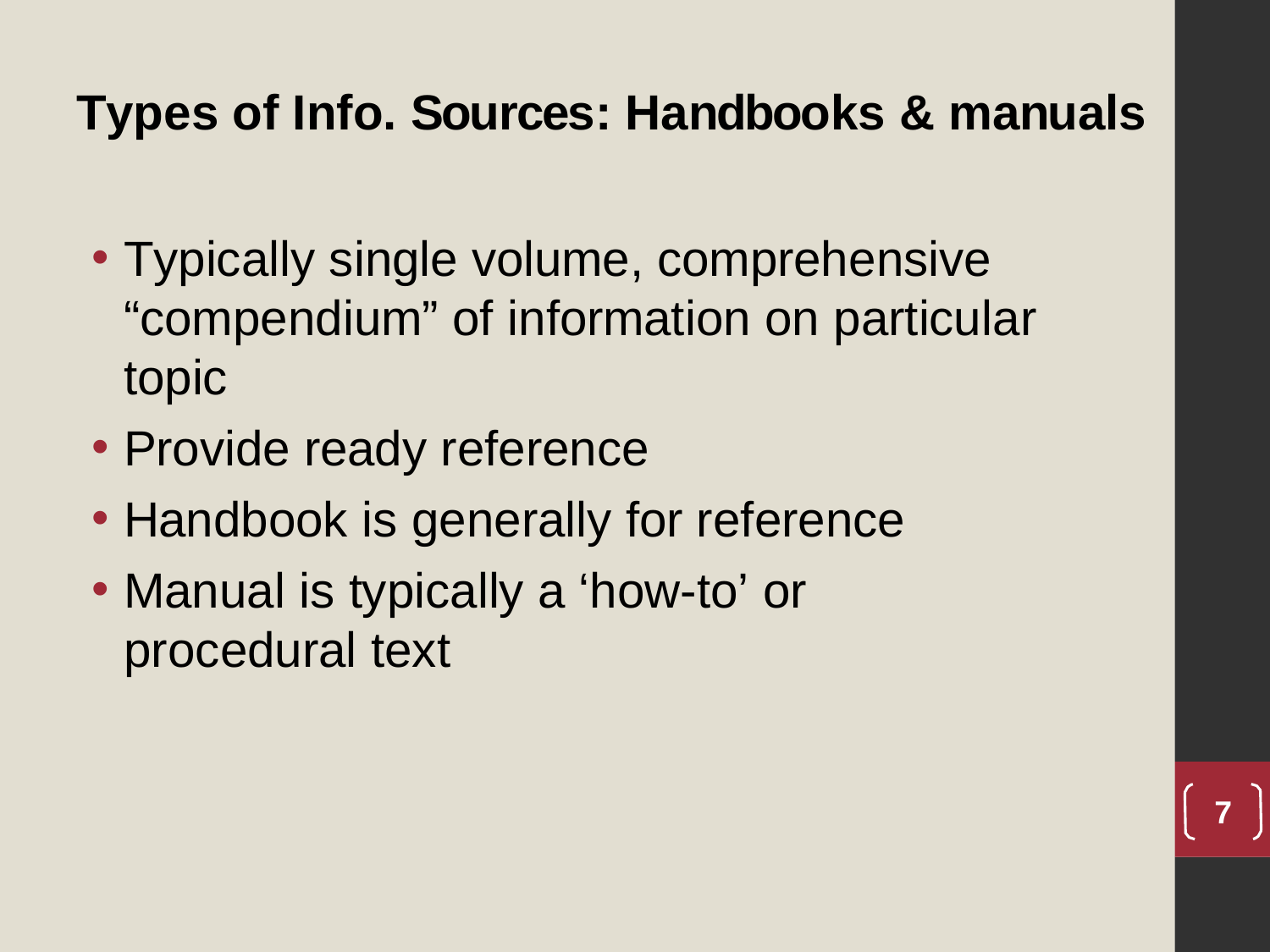

# Types of Info. Sources: Handbooks & manuals
Typically single volume, comprehensive “compendium” of information on particular topic

Provide ready reference

Handbook is generally for reference

Manual is typically a ‘how-to’ or procedural text

7